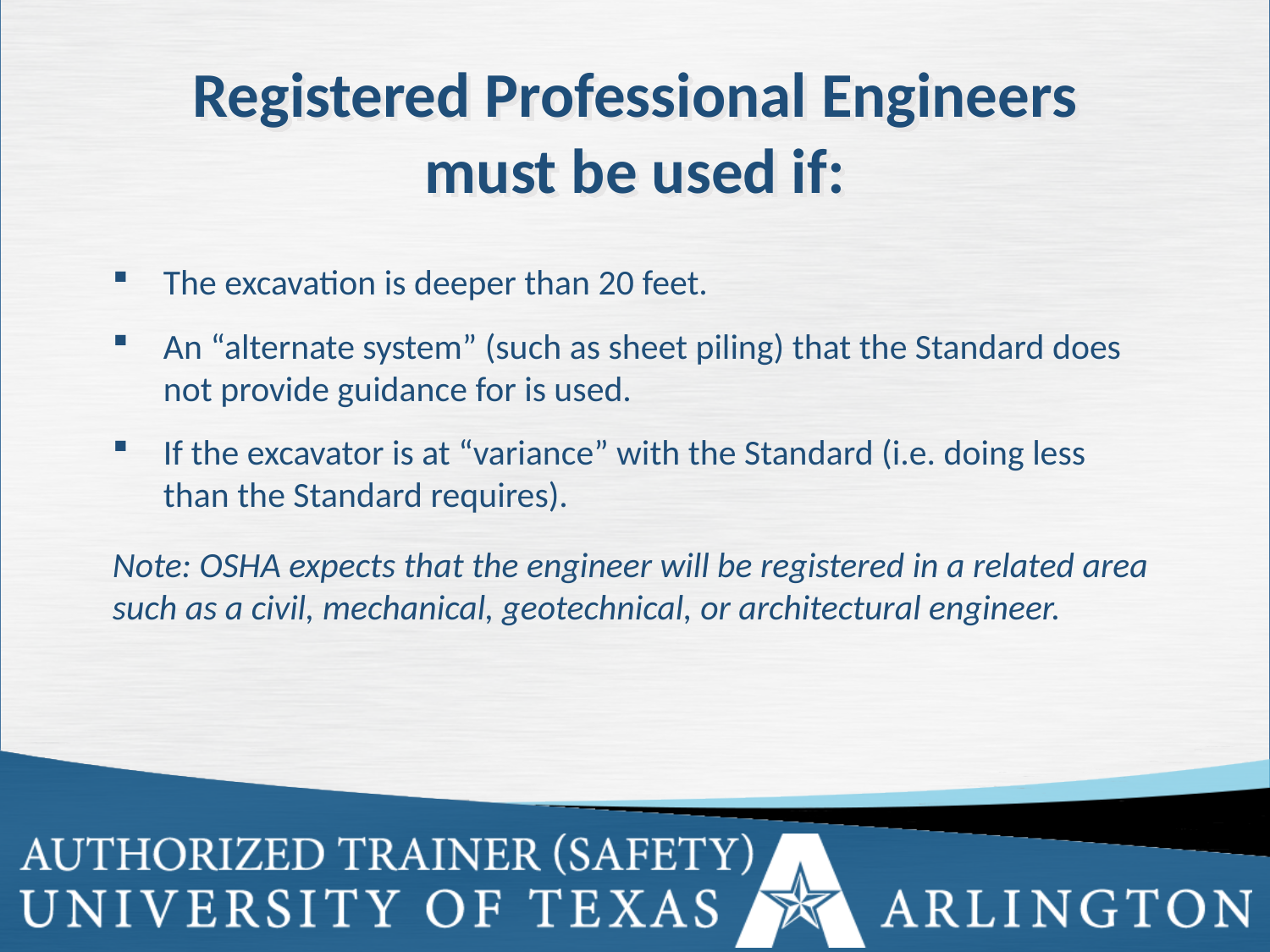

Registered Professional Engineers must be used if:
The excavation is deeper than 20 feet.
An “alternate system” (such as sheet piling) that the Standard does not provide guidance for is used.
If the excavator is at “variance” with the Standard (i.e. doing less than the Standard requires).
Note: OSHA expects that the engineer will be registered in a related area such as a civil, mechanical, geotechnical, or architectural engineer.